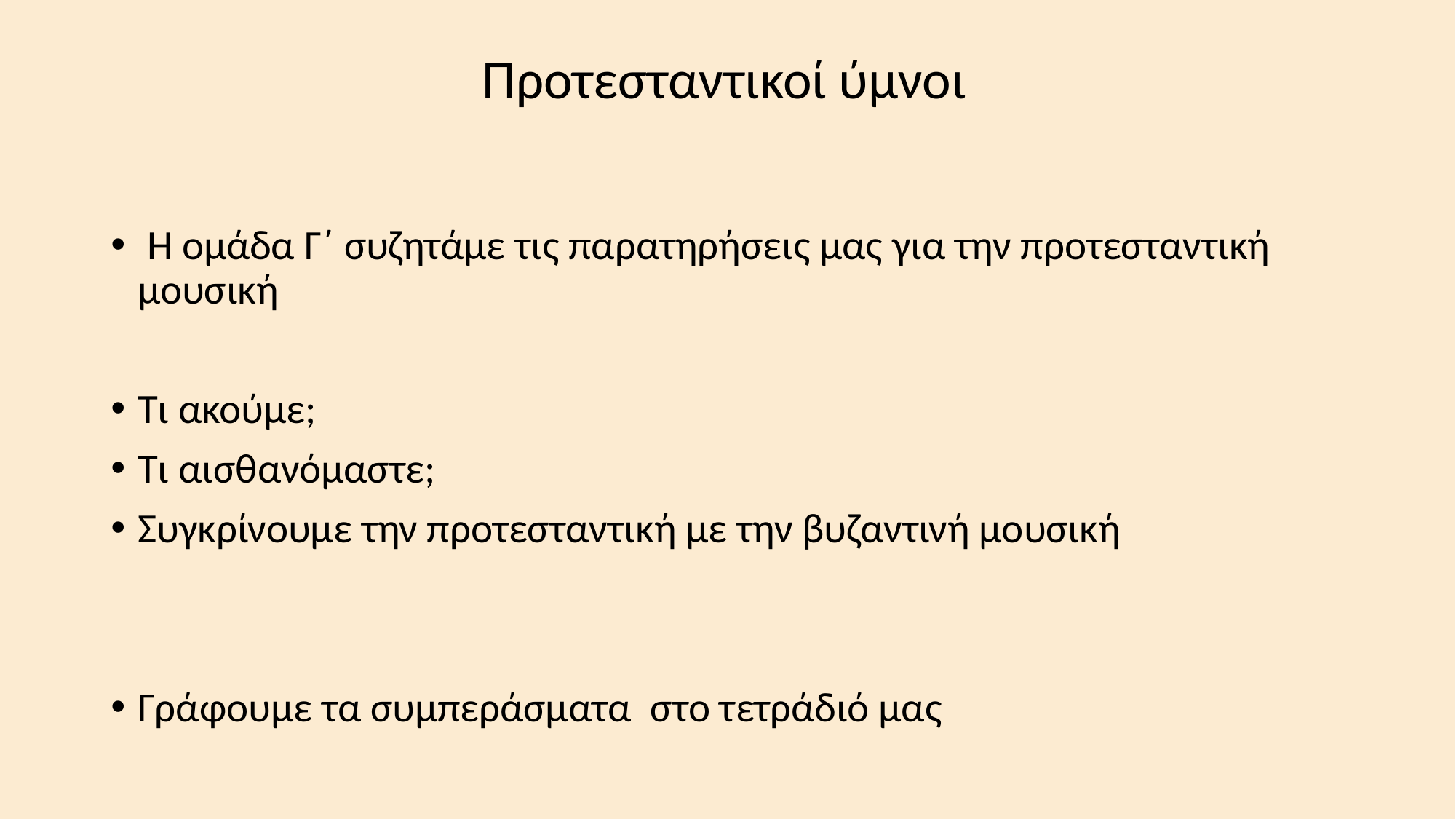

# Προτεσταντικοί ύμνοι
 Η ομάδα Γ΄ συζητάμε τις παρατηρήσεις μας για την προτεσταντική μουσική

Τι ακούμε;
Τι αισθανόμαστε;
Συγκρίνουμε την προτεσταντική με την βυζαντινή μουσική

Γράφουμε τα συμπεράσματα  στο τετράδιό μας